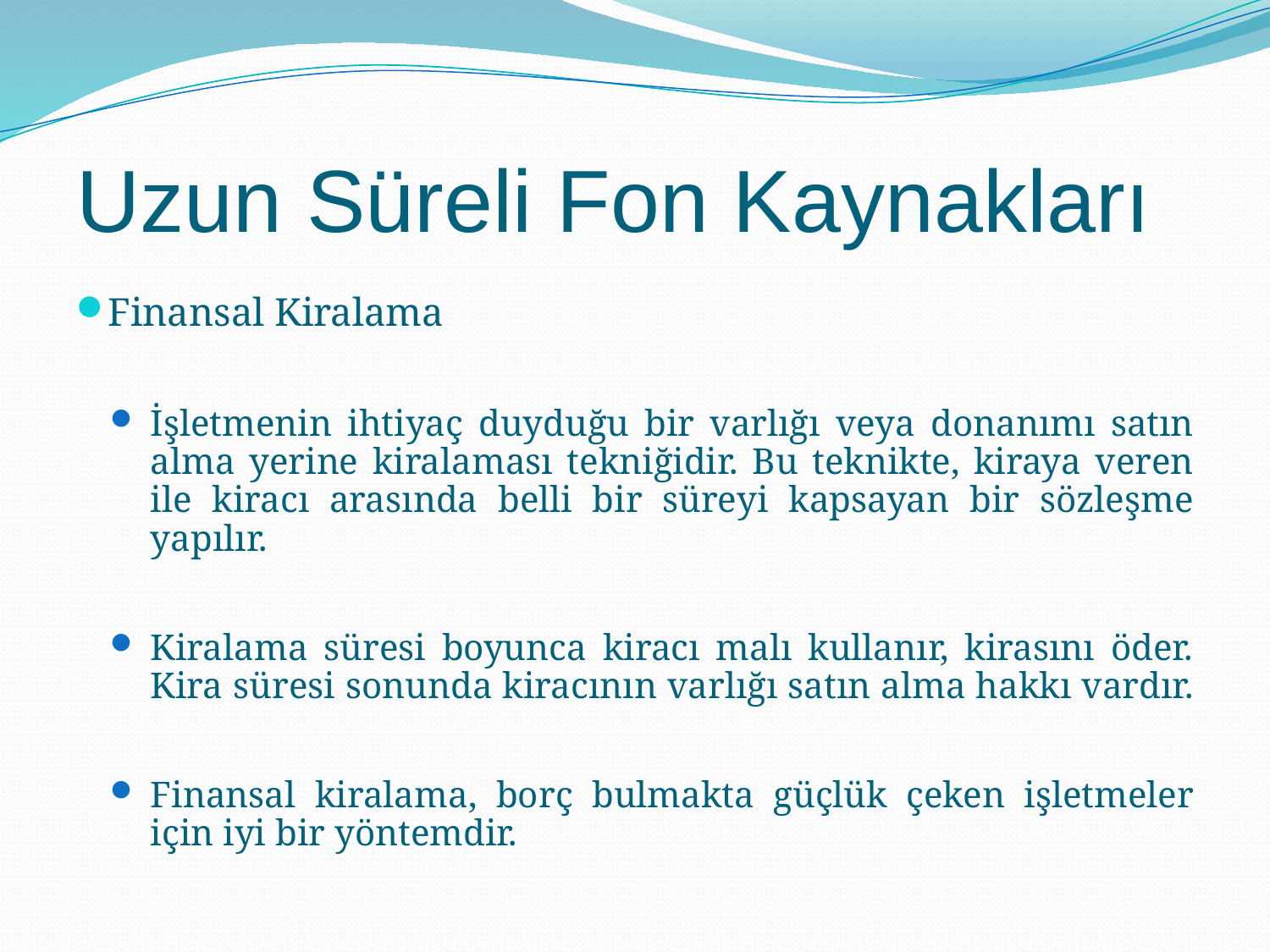

# Uzun Süreli Fon Kaynakları
Finansal Kiralama

İşletmenin ihtiyaç duyduğu bir varlığı veya donanımı satın alma yerine kiralaması tekniğidir. Bu teknikte, kiraya veren ile kiracı arasında belli bir süreyi kapsayan bir sözleşme yapılır.

Kiralama süresi boyunca kiracı malı kullanır, kirasını öder. Kira süresi sonunda kiracının varlığı satın alma hakkı vardır.

Finansal kiralama, borç bulmakta güçlük çeken işletmeler için iyi bir yöntemdir.